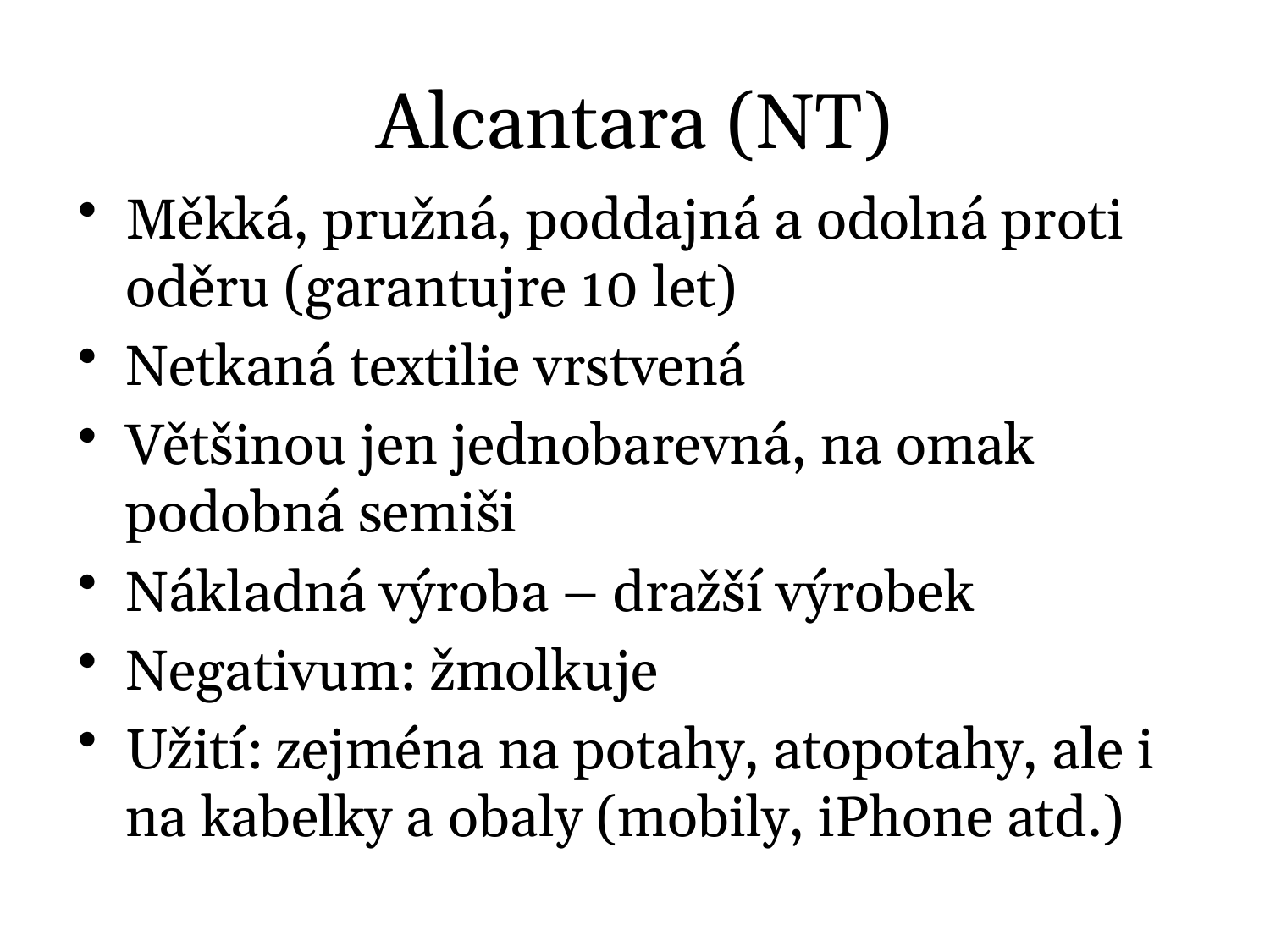

# Alcantara (NT)
Měkká, pružná, poddajná a odolná proti oděru (garantujre 10 let)
Netkaná textilie vrstvená
Většinou jen jednobarevná, na omak podobná semiši
Nákladná výroba – dražší výrobek
Negativum: žmolkuje
Užití: zejména na potahy, atopotahy, ale i na kabelky a obaly (mobily, iPhone atd.)